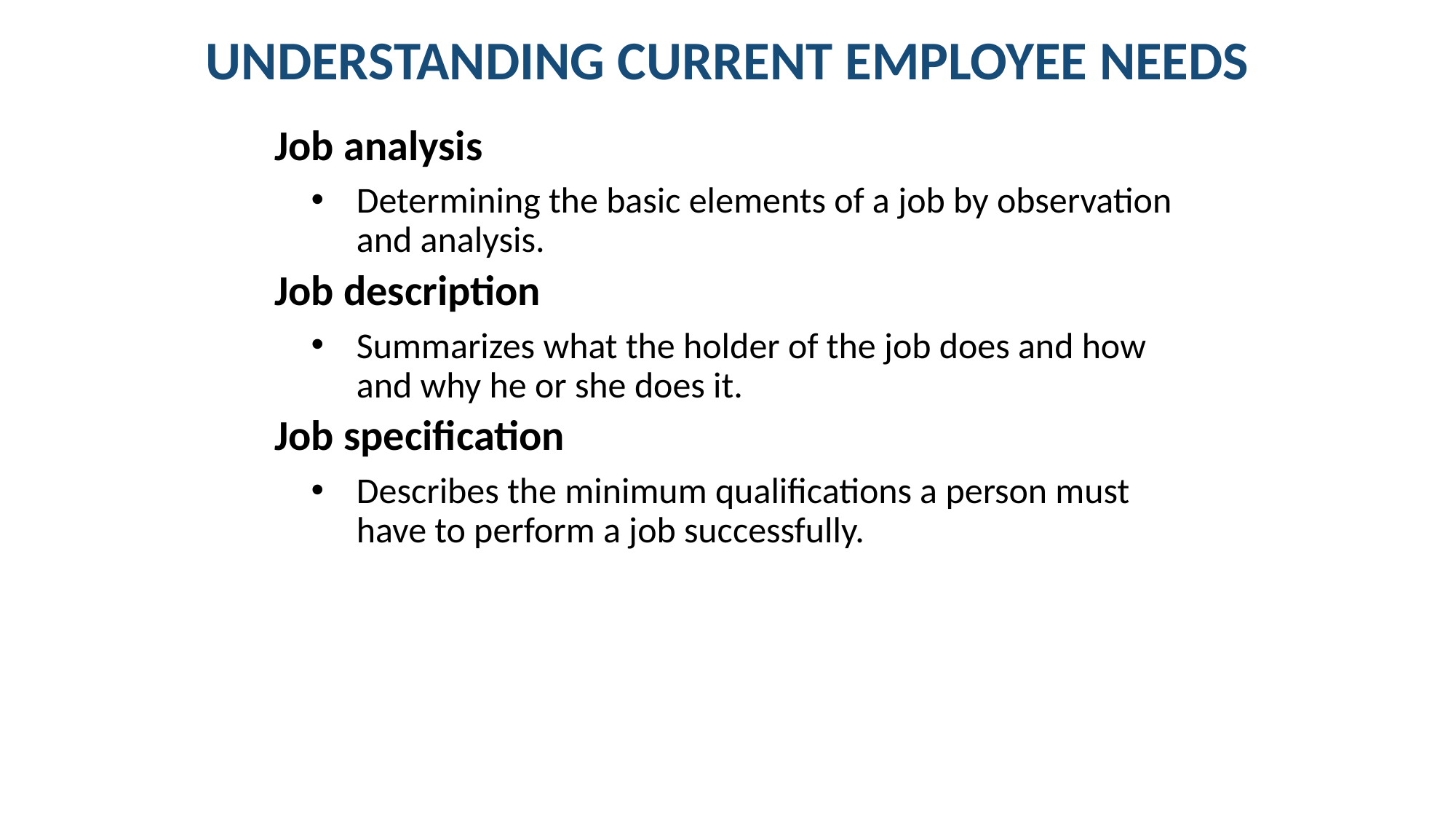

# UNDERSTANDING CURRENT EMPLOYEE NEEDS
Job analysis
Determining the basic elements of a job by observation and analysis.
Job description
Summarizes what the holder of the job does and how and why he or she does it.
Job specification
Describes the minimum qualifications a person must have to perform a job successfully.